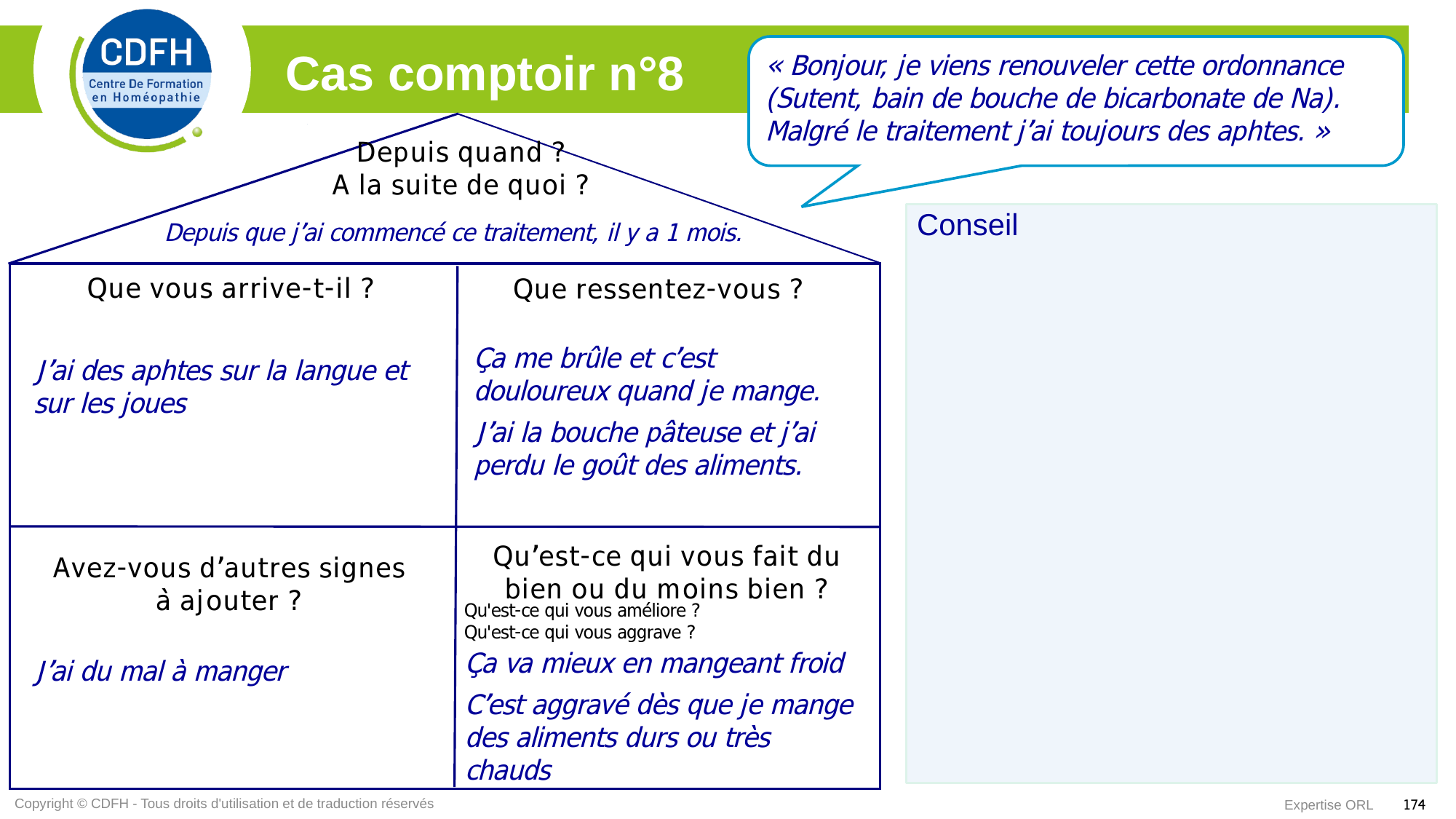

« Bonjour, je viens renouveler cette ordonnance (Sutent, bain de bouche de bicarbonate de Na). Malgré le traitement j’ai toujours des aphtes. »
Cas comptoir n°8

Depuis quand ?
A la suite de quoi ?
Que vous arrive-t-il ?
Que ressentez-vous ?
Qu’est-ce qui vous fait du bien ou du moins bien ?
Avez-vous d’autres signes
à ajouter ?
Conseil

Depuis que j’ai commencé ce traitement, il y a 1 mois.
Ça me brûle et c’est douloureux quand je mange.
J’ai la bouche pâteuse et j’ai perdu le goût des aliments.

J’ai des aphtes sur la langue et sur les joues
Qu'est-ce qui vous améliore ?
Qu'est-ce qui vous aggrave ?
Ça va mieux en mangeant froid
C’est aggravé dès que je mange des aliments durs ou très chauds
J’ai du mal à manger